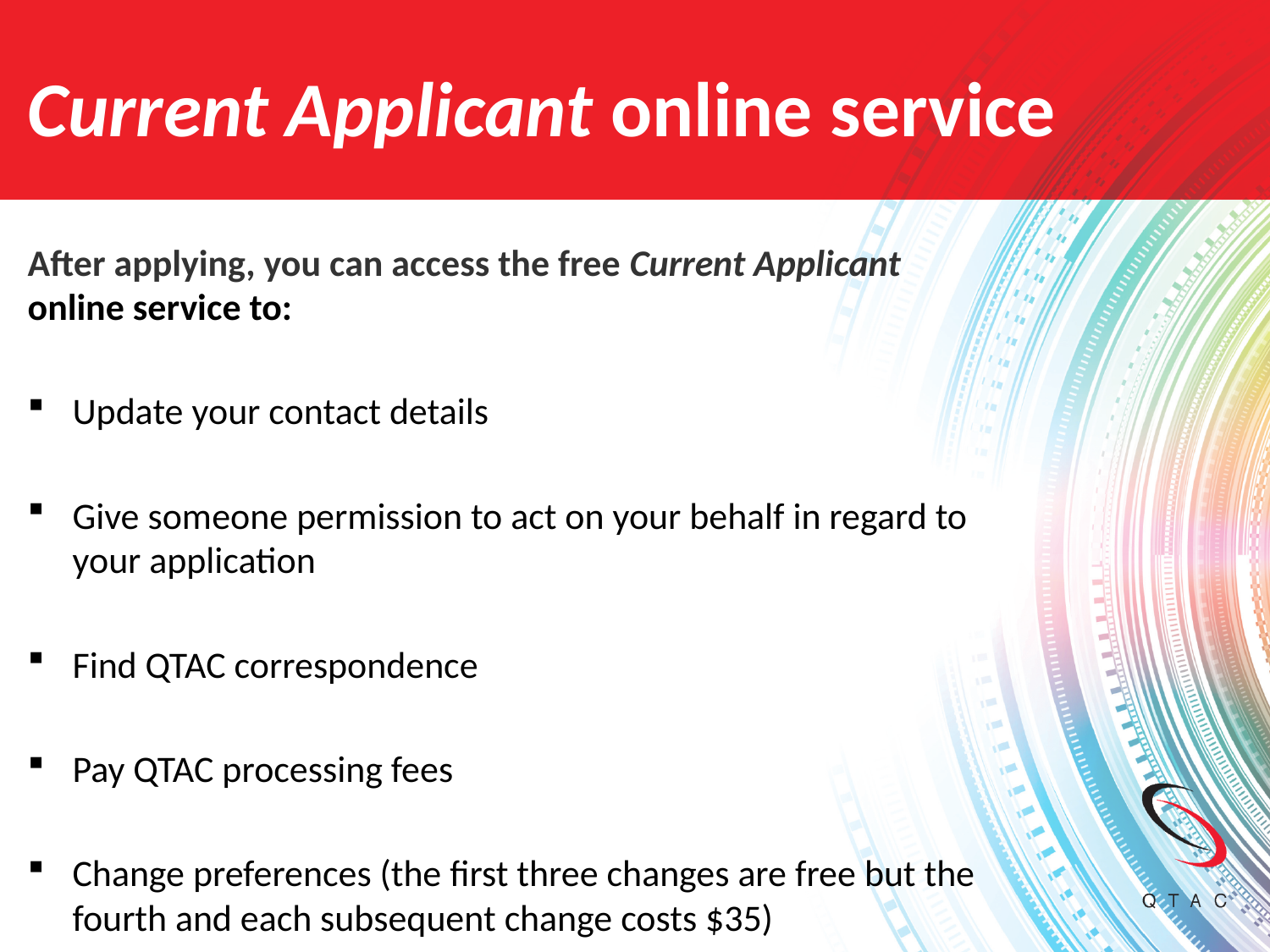

# Current Applicant online service
After applying, you can access the free Current Applicant online service to:

Update your contact details

Give someone permission to act on your behalf in regard to your application

Find QTAC correspondence

Pay QTAC processing fees

Change preferences (the first three changes are free but the fourth and each subsequent change costs $35)